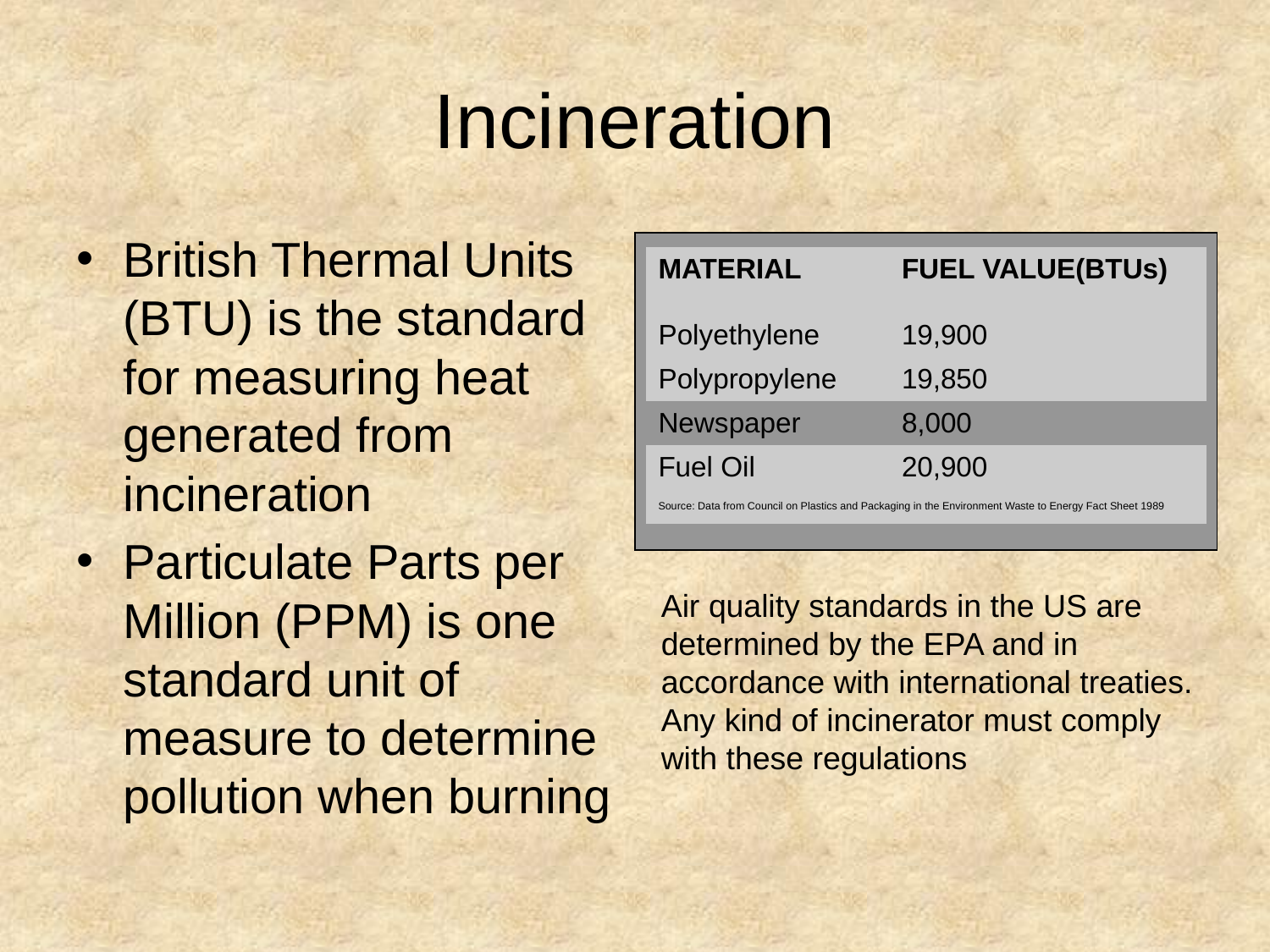

# Incineration
British Thermal Units (BTU) is the standard for measuring heat generated from incineration
Particulate Parts per Million (PPM) is one standard unit of measure to determine pollution when burning

| MATERIAL | FUEL VALUE(BTUs) |
| --- | --- |
| Polyethylene | 19,900 |
| Polypropylene | 19,850 |
| Newspaper | 8,000 |
| Fuel Oil | 20,900 |
| Source: Data from Council on Plastics and Packaging in the Environment Waste to Energy Fact Sheet 1989 |  |
Air quality standards in the US are determined by the EPA and in accordance with international treaties. Any kind of incinerator must comply with these regulations